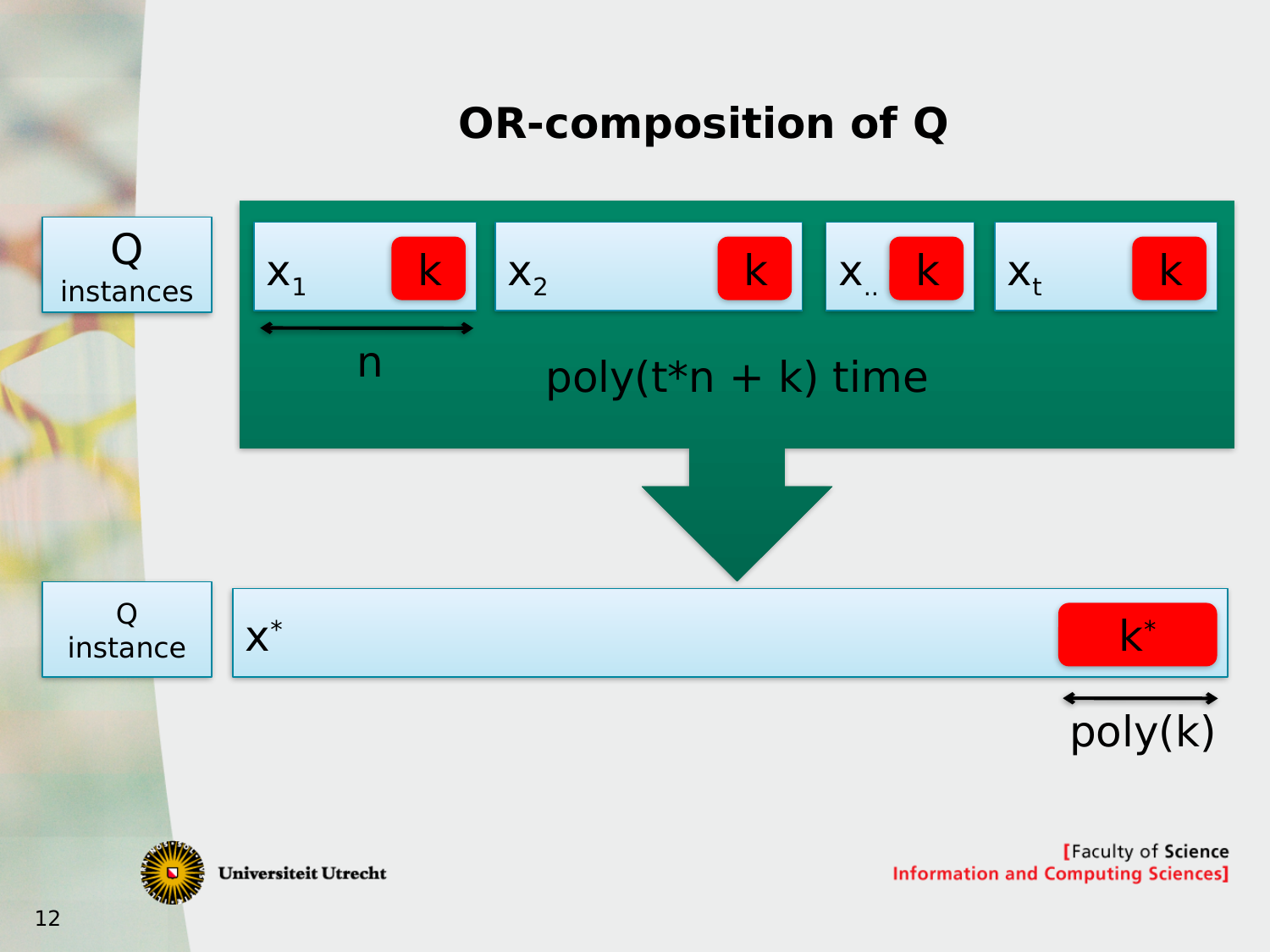

# OR-composition of Q

poly(t*n + k) time
Q instances

x1

k
x2

k
x..

k
xt

k
n
Q
instance

k*
x*
poly(k)